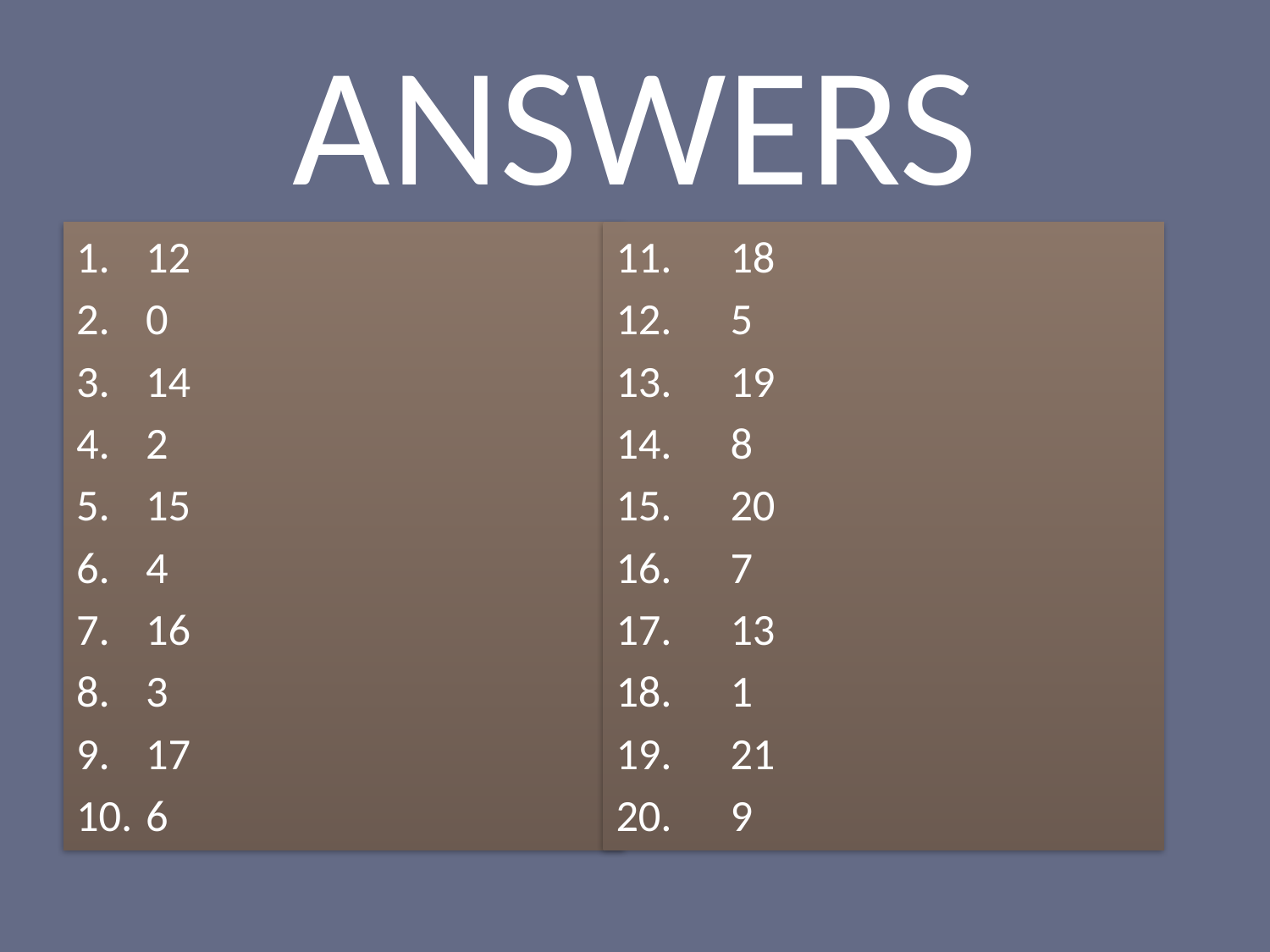

# ANSWERS
12
0
14
2
15
4
16
3
17
6
11.	18
12.	5
13.	19
14.	8
15.	20
16.	7
17.	13
18.	1
19.	21
20.	9